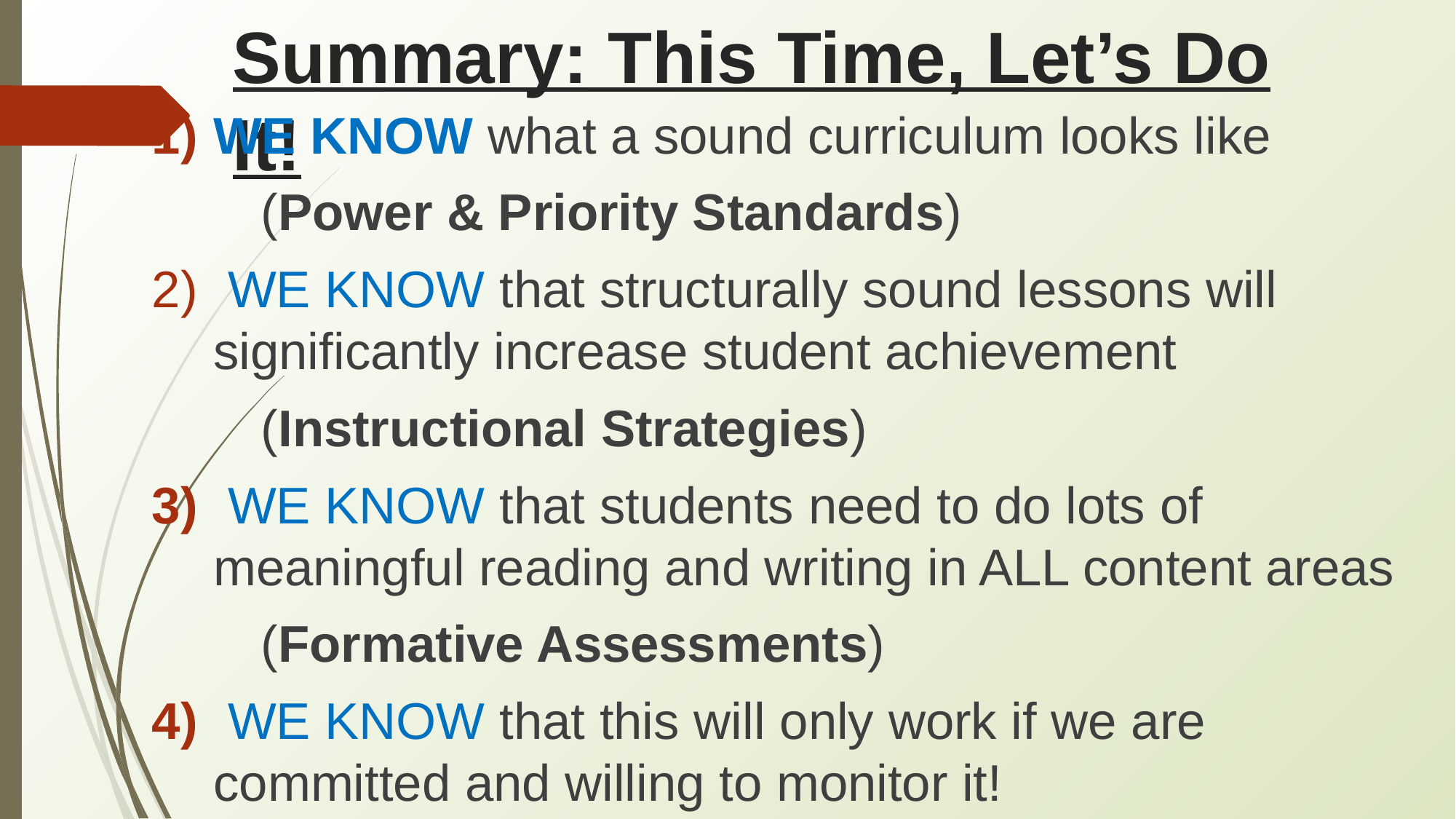

# Summary: This Time, Let’s Do It!
WE KNOW what a sound curriculum looks like
	(Power & Priority Standards)
 WE KNOW that structurally sound lessons will significantly increase student achievement
	(Instructional Strategies)
 WE KNOW that students need to do lots of meaningful reading and writing in ALL content areas
	(Formative Assessments)
 WE KNOW that this will only work if we are committed and willing to monitor it!